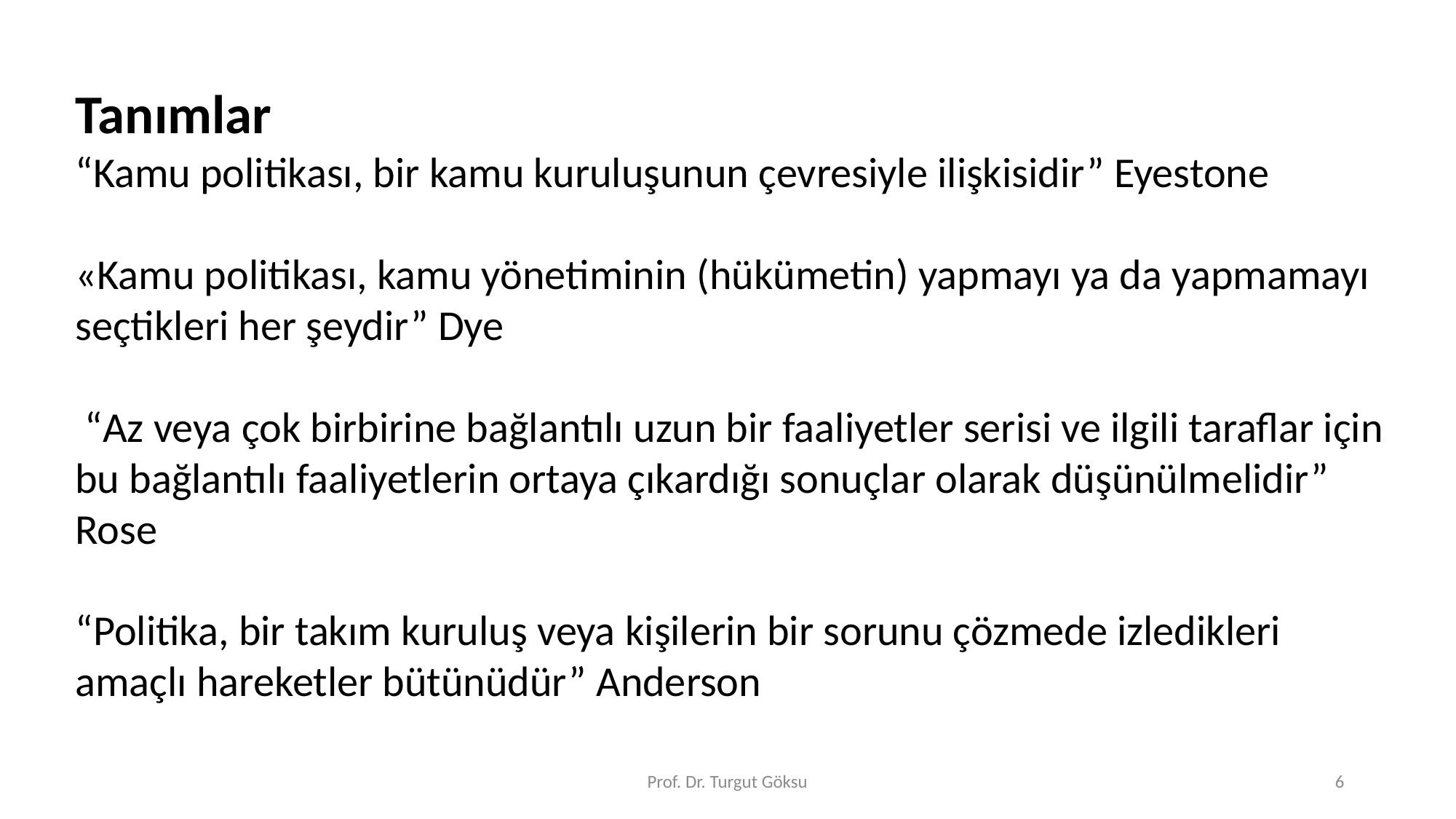

Tanımlar
“Kamu politikası, bir kamu kuruluşunun çevresiyle ilişkisidir” Eyestone

«Kamu politikası, kamu yönetiminin (hükümetin) yapmayı ya da yapmamayı seçtikleri her şeydir” Dye

 “Az veya çok birbirine bağlantılı uzun bir faaliyetler serisi ve ilgili taraflar için bu bağlantılı faaliyetlerin ortaya çıkardığı sonuçlar olarak düşünülmelidir” Rose

“Politika, bir takım kuruluş veya kişilerin bir sorunu çözmede izledikleri amaçlı hareketler bütünüdür” Anderson
Prof. Dr. Turgut Göksu
6